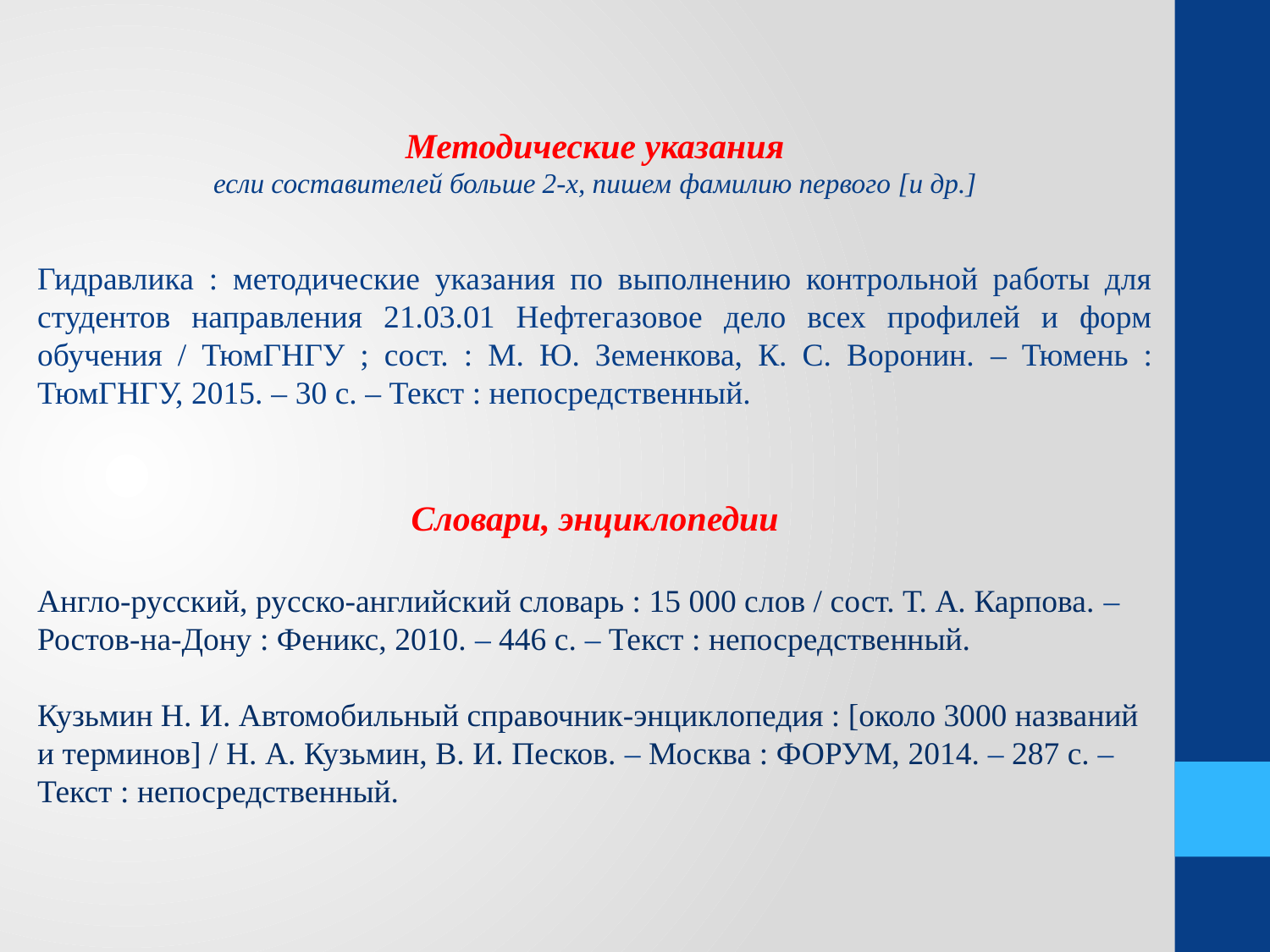

Методические указания
если составителей больше 2-х, пишем фамилию первого [и др.]

Гидравлика : методические указания по выполнению контрольной работы для студентов направления 21.03.01 Нефтегазовое дело всех профилей и форм обучения / ТюмГНГУ ; сост. : М. Ю. Земенкова, К. С. Воронин. – Тюмень : ТюмГНГУ, 2015. – 30 с. – Текст : непосредственный.

Словари, энциклопедии

Англо-русский, русско-английский словарь : 15 000 слов / сост. Т. А. Карпова. – Ростов-на-Дону : Феникс, 2010. – 446 с. – Текст : непосредственный.

Кузьмин Н. И. Автомобильный справочник-энциклопедия : [около 3000 названий и терминов] / Н. А. Кузьмин, В. И. Песков. – Москва : ФОРУМ, 2014. – 287 с. – Текст : непосредственный.